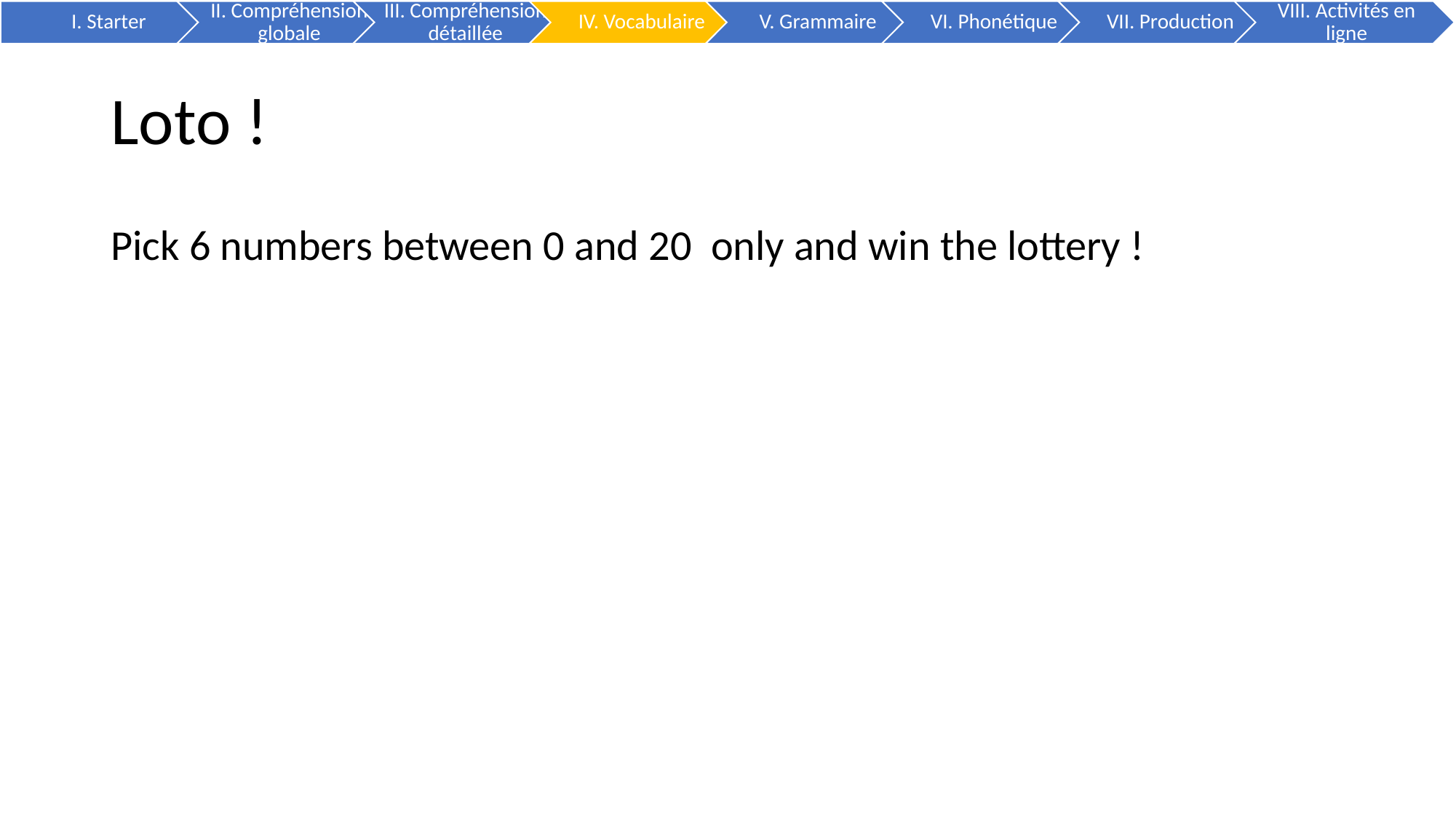

I. Starter
II. Compréhension globale
III. Compréhension détaillée
IV. Vocabulaire
V. Grammaire
VI. Phonétique
VII. Production
VIII. Activités en ligne
# Loto !
Pick 6 numbers between 0 and 20  only and win the lottery !